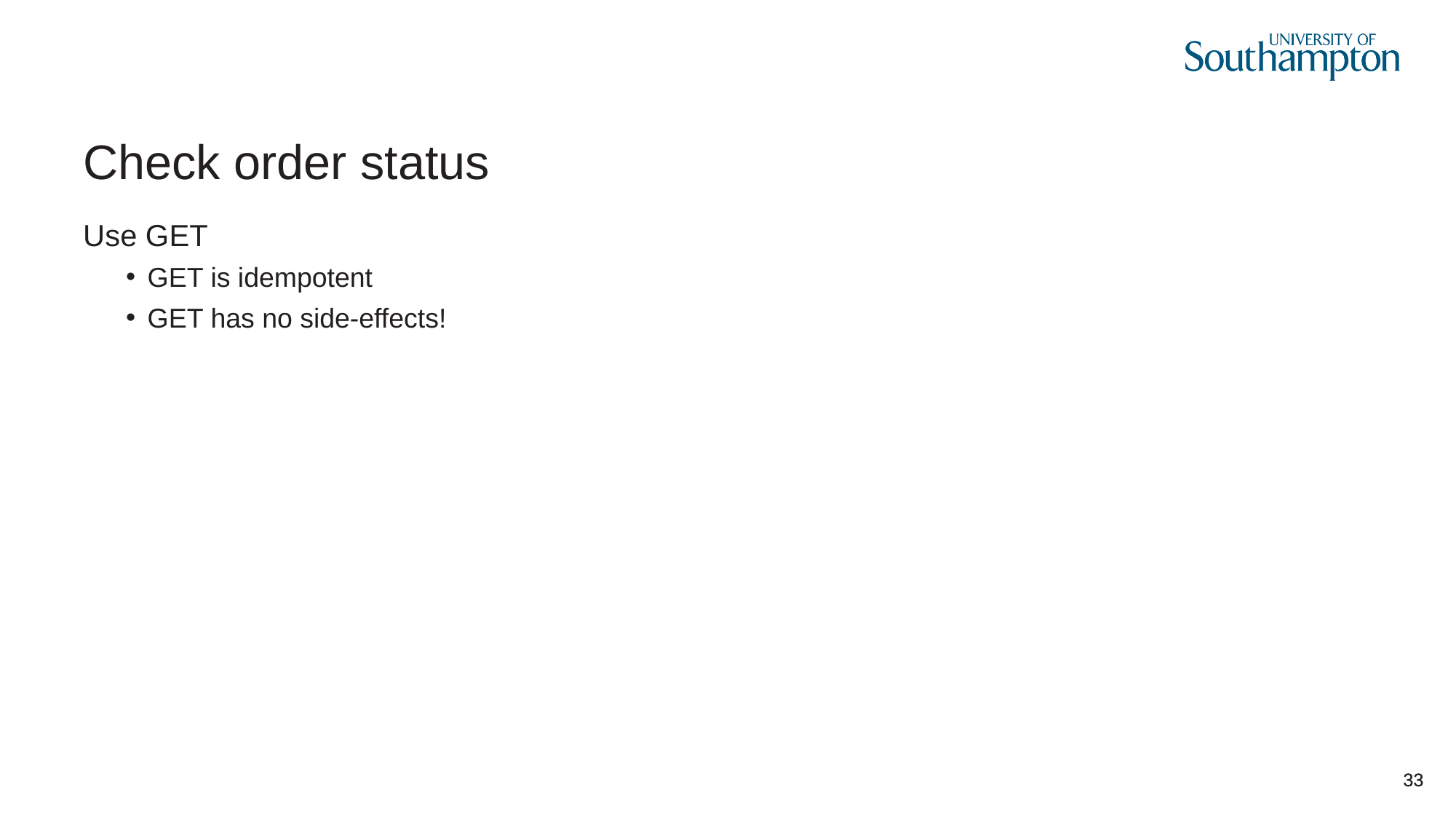

# Check order status
Use GET
GET is idempotent
GET has no side-effects!

33